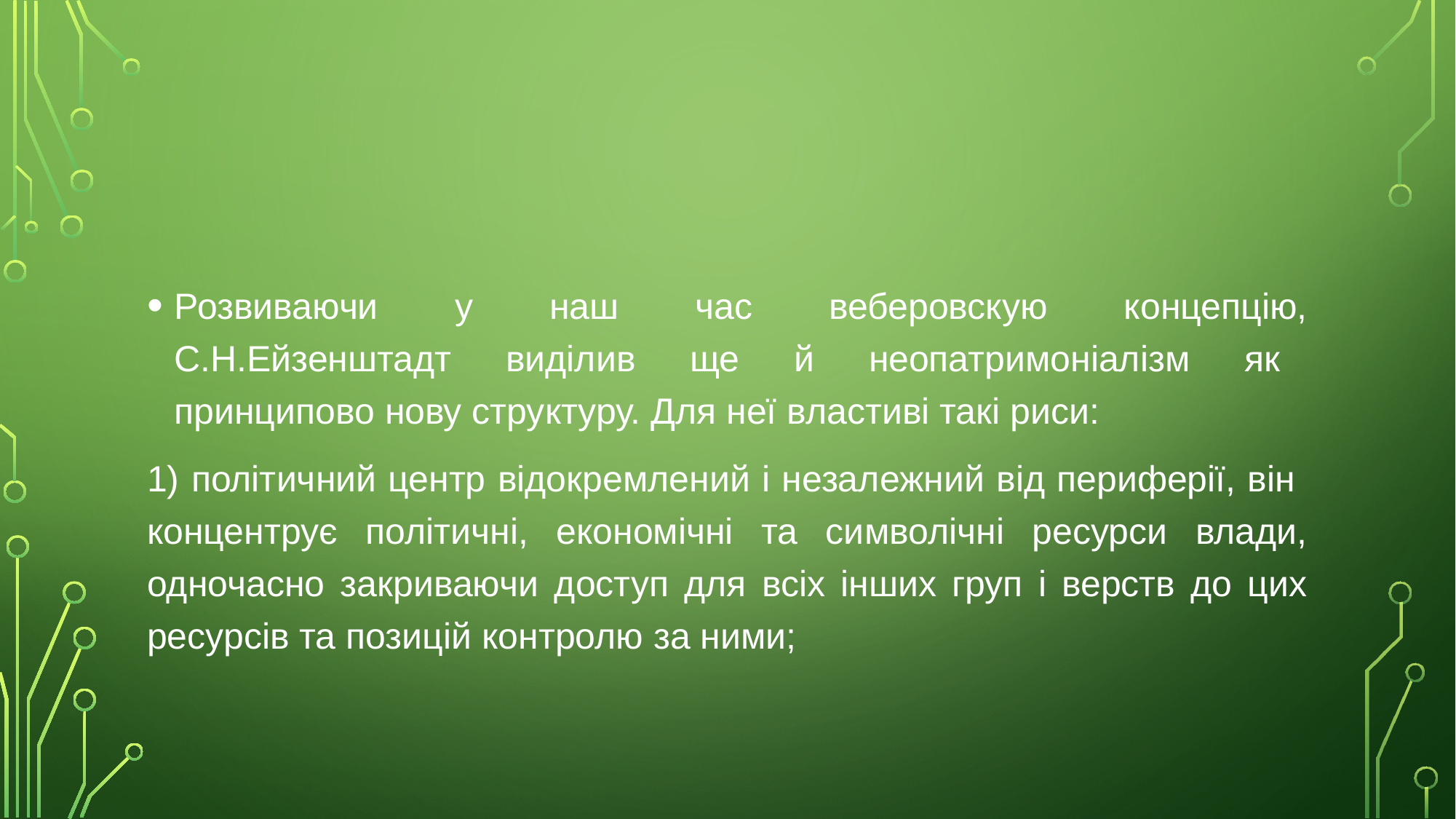

#
Розвиваючи   у   наш   час   веберовскую   концепцію, С.Н.Ейзенштадт  виділив  ще  й  неопатримоніалізм  як  принципово нову структуру. Для неї властиві такі риси:
1) політичний центр відокремлений і незалежний від периферії, він  концентрує  політичні,  економічні  та  символічні  ресурси  влади, одночасно закриваючи доступ для всіх інших груп і верств до цих ресурсів та позицій контролю за ними;